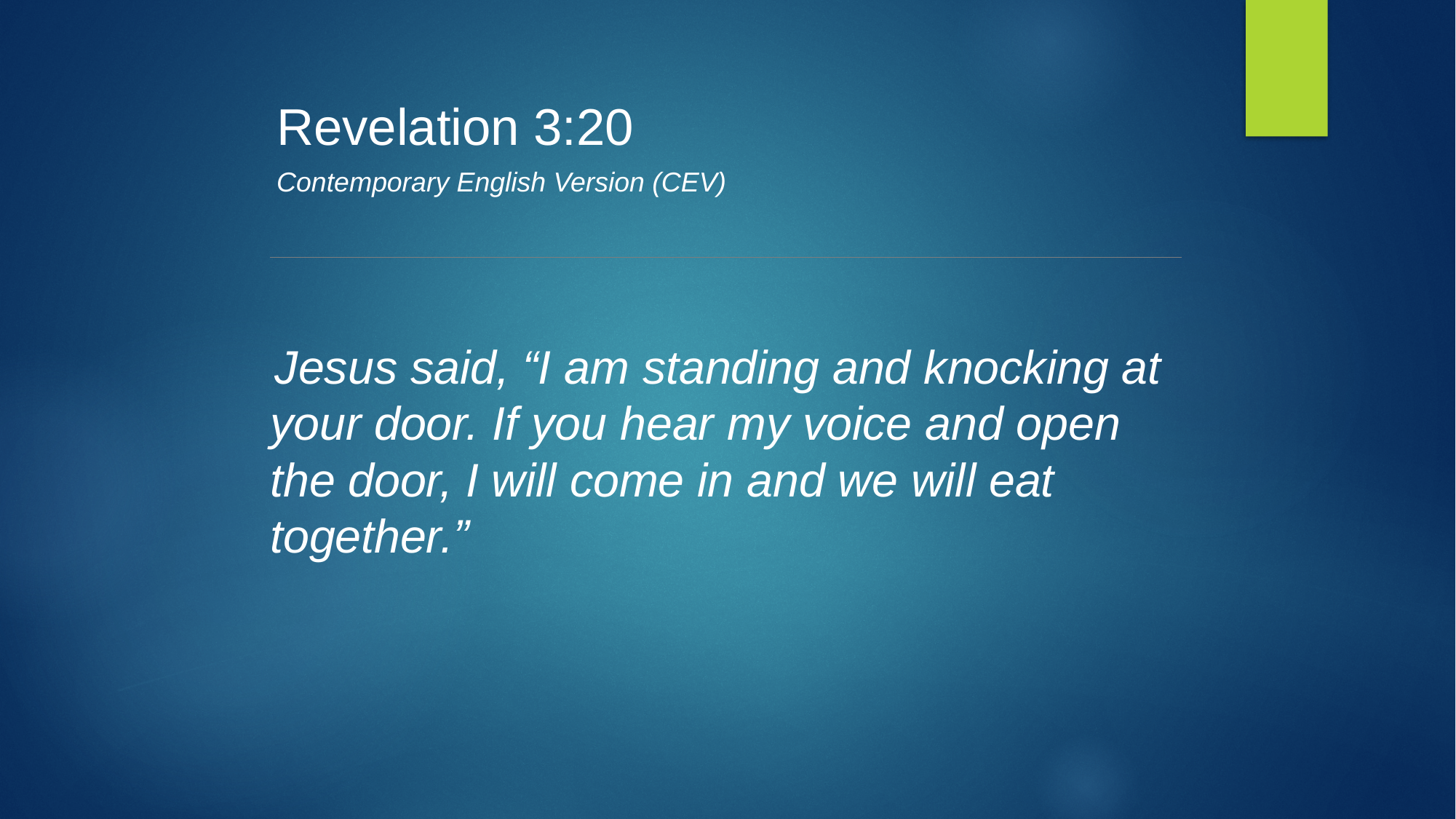

Revelation 3:20
Contemporary English Version (CEV)

Jesus said, “I am standing and knocking at your door. If you hear my voice and open the door, I will come in and we will eat together.”